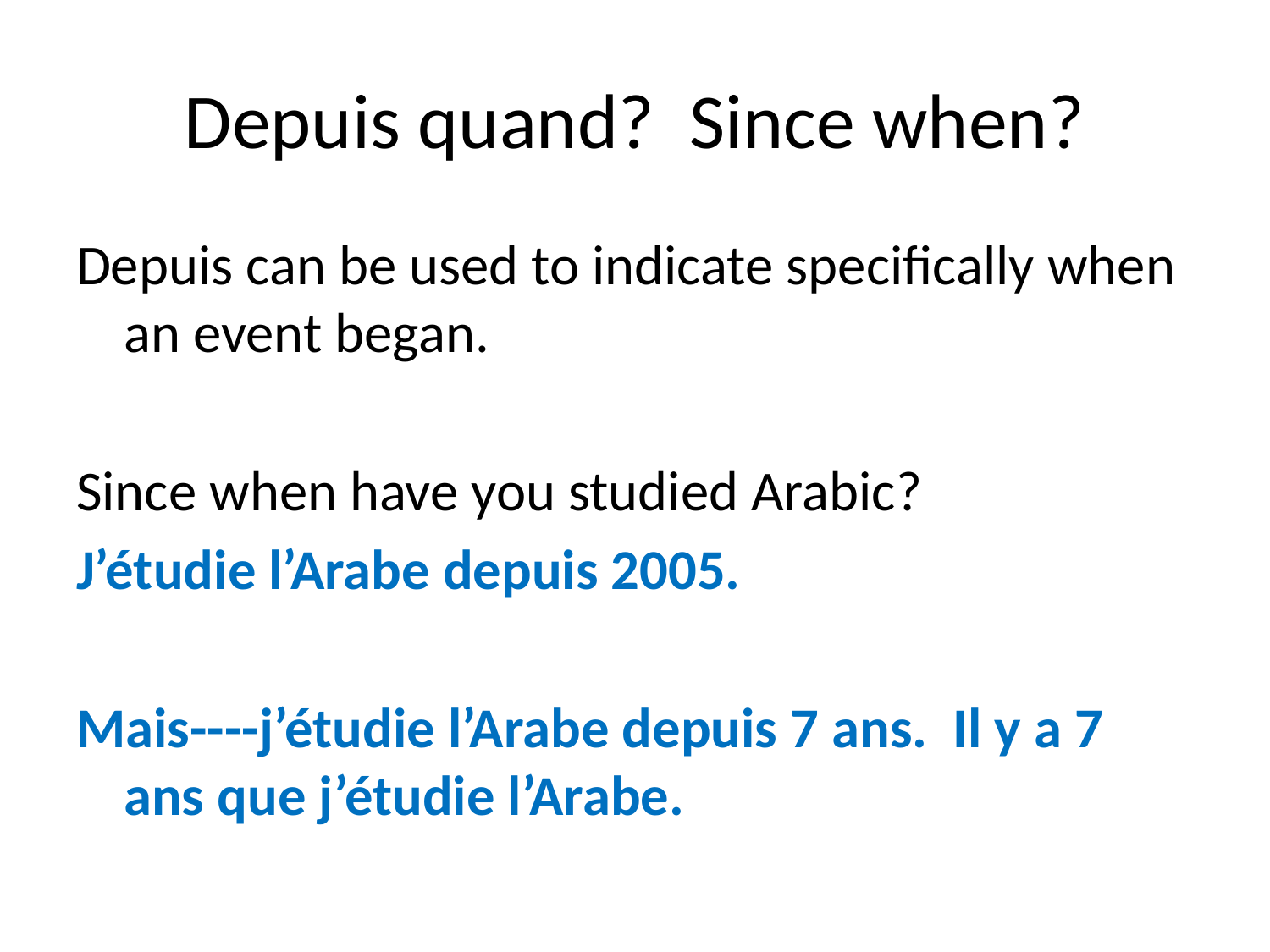

# Depuis quand?  Since when?
Depuis can be used to indicate specifically when an event began.

Since when have you studied Arabic?
J’étudie l’Arabe depuis 2005.

Mais----j’étudie l’Arabe depuis 7 ans.  Il y a 7 ans que j’étudie l’Arabe.